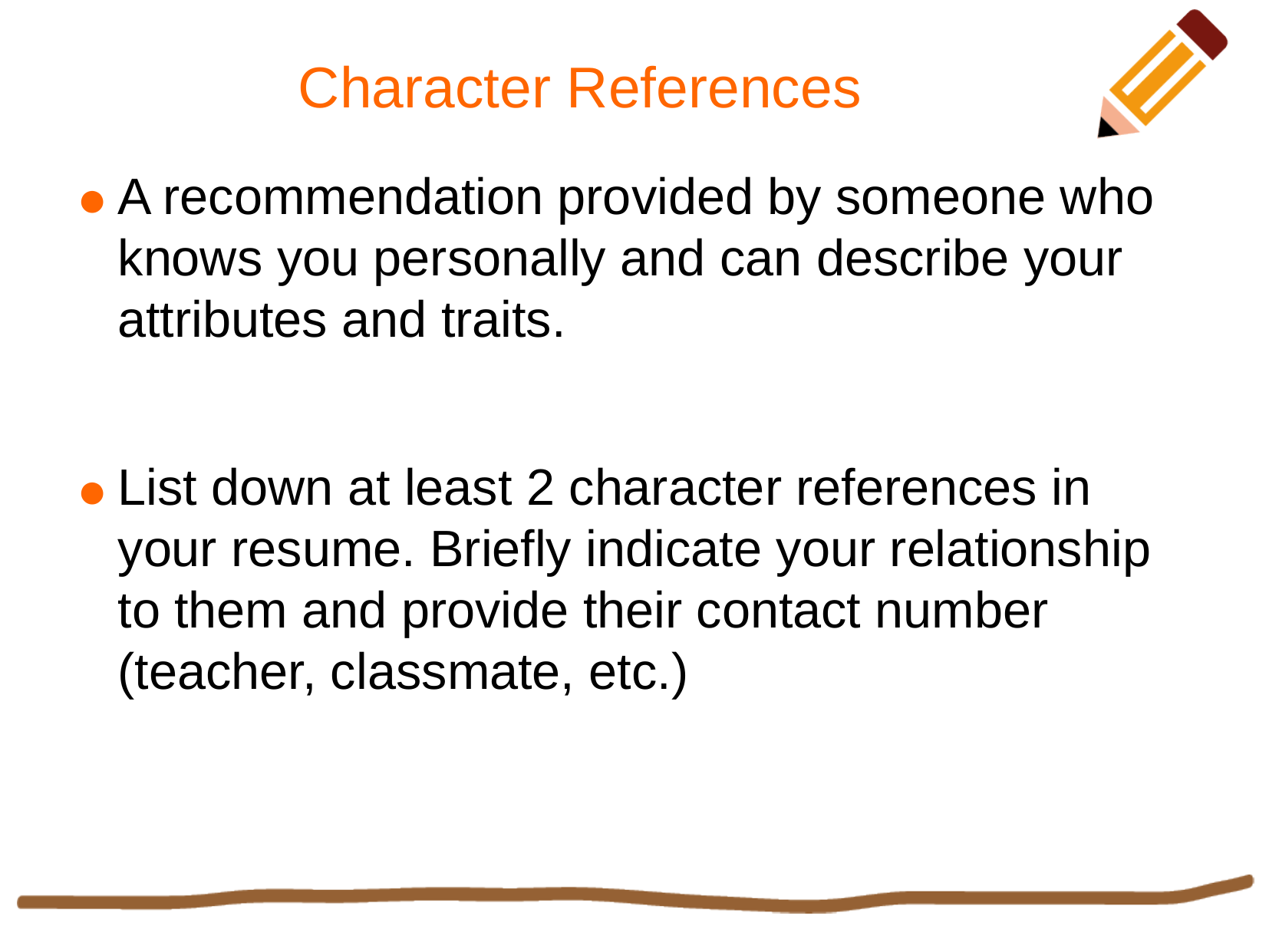

Character References
A recommendation provided by someone who knows you personally and can describe your attributes and traits.

List down at least 2 character references in your resume. Briefly indicate your relationship to them and provide their contact number (teacher, classmate, etc.)